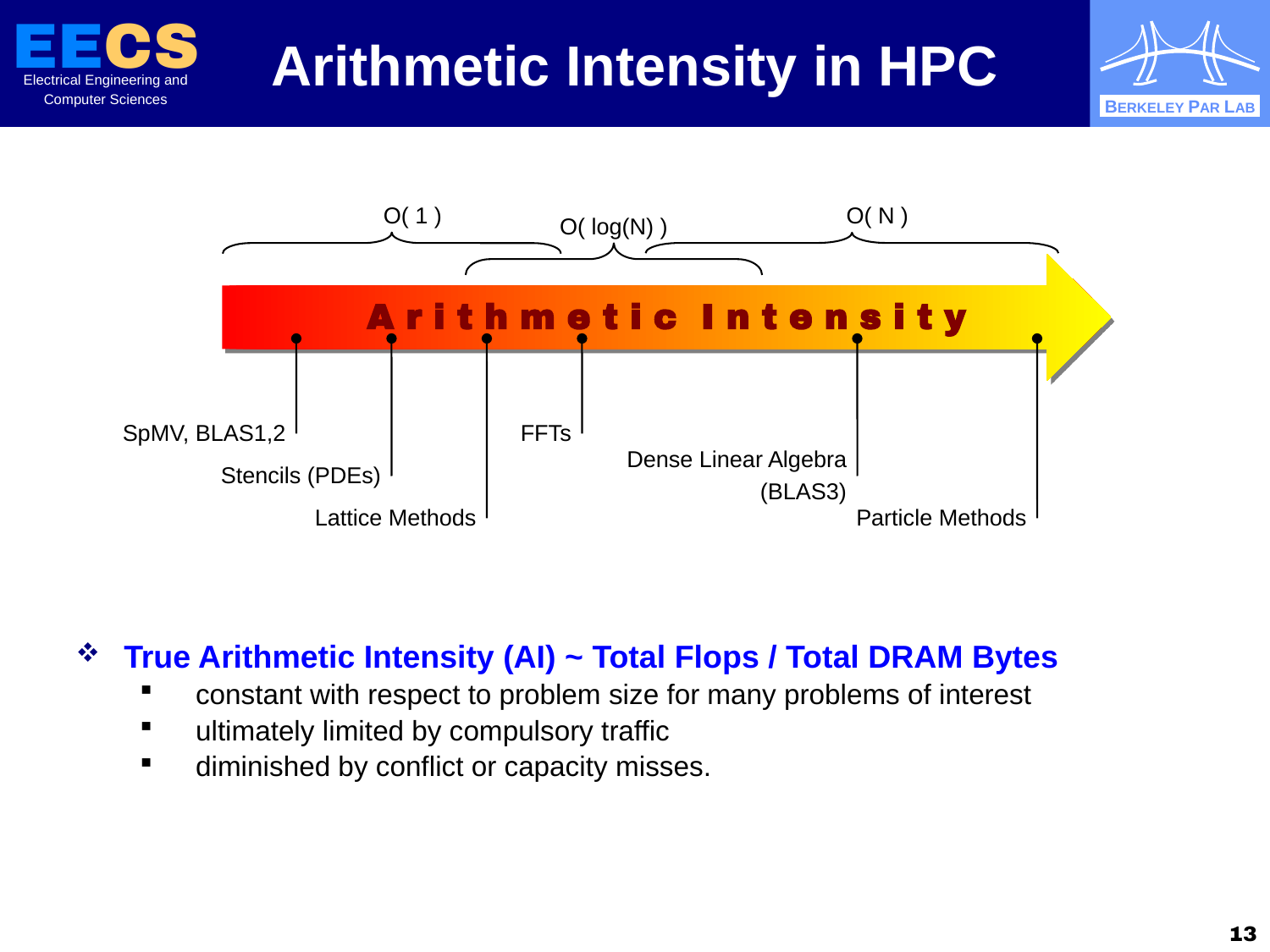

# Arithmetic Intensity in HPC

O( 1 )
O( N )
O( log(N) )

A r i t h m e t i c  I n t e n s i t y

SpMV, BLAS1,2
FFTs
Stencils (PDEs)
Dense Linear Algebra
(BLAS3)
Lattice Methods
Particle Methods
True Arithmetic Intensity (AI) ~ Total Flops / Total DRAM Bytes
constant with respect to problem size for many problems of interest
ultimately limited by compulsory traffic
diminished by conflict or capacity misses.
13